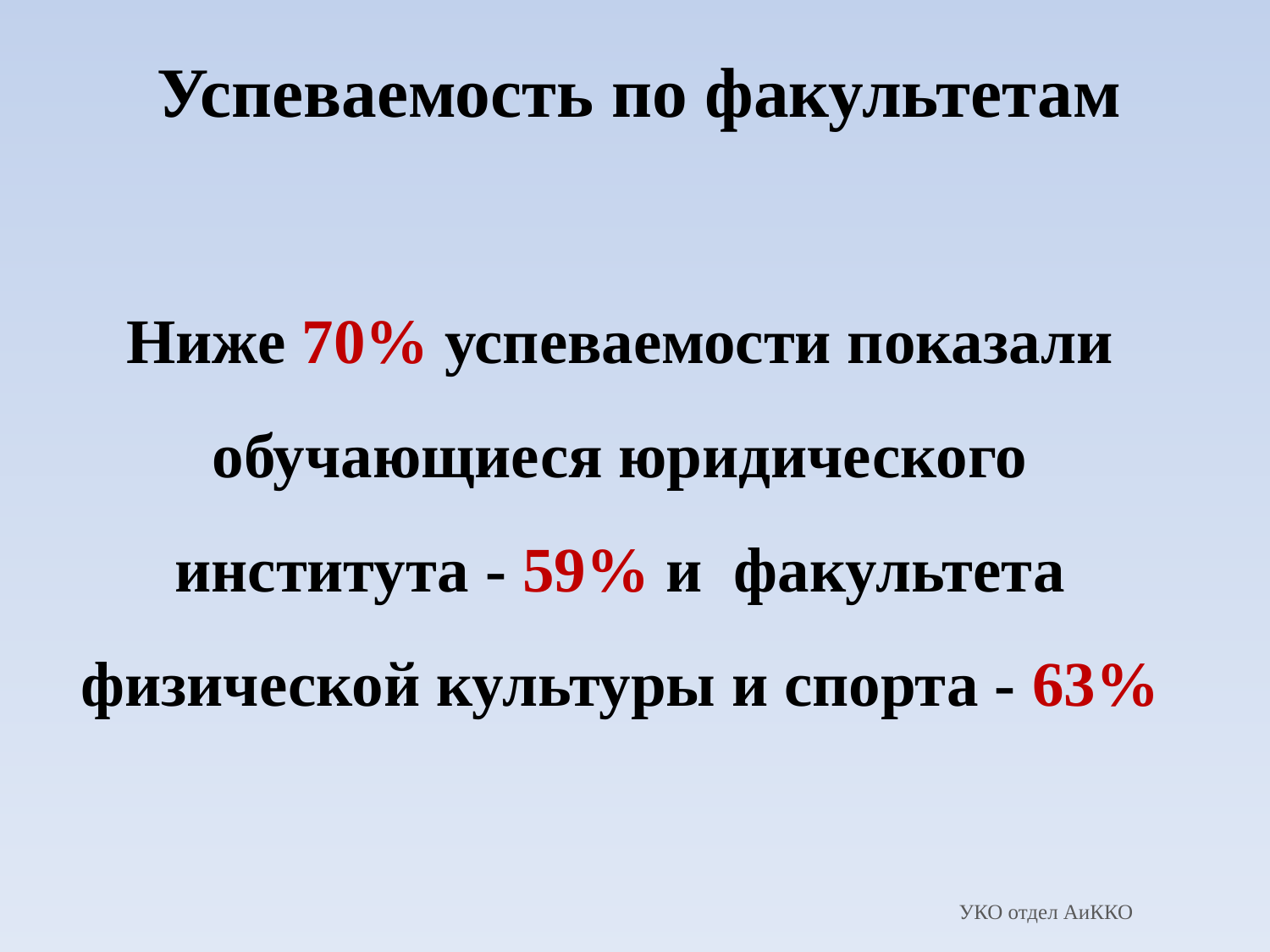

Успеваемость по факультетам
Ниже 70% успеваемости показали обучающиеся юридического института - 59% и  факультета физической культуры и спорта - 63%
УКО отдел АиККО